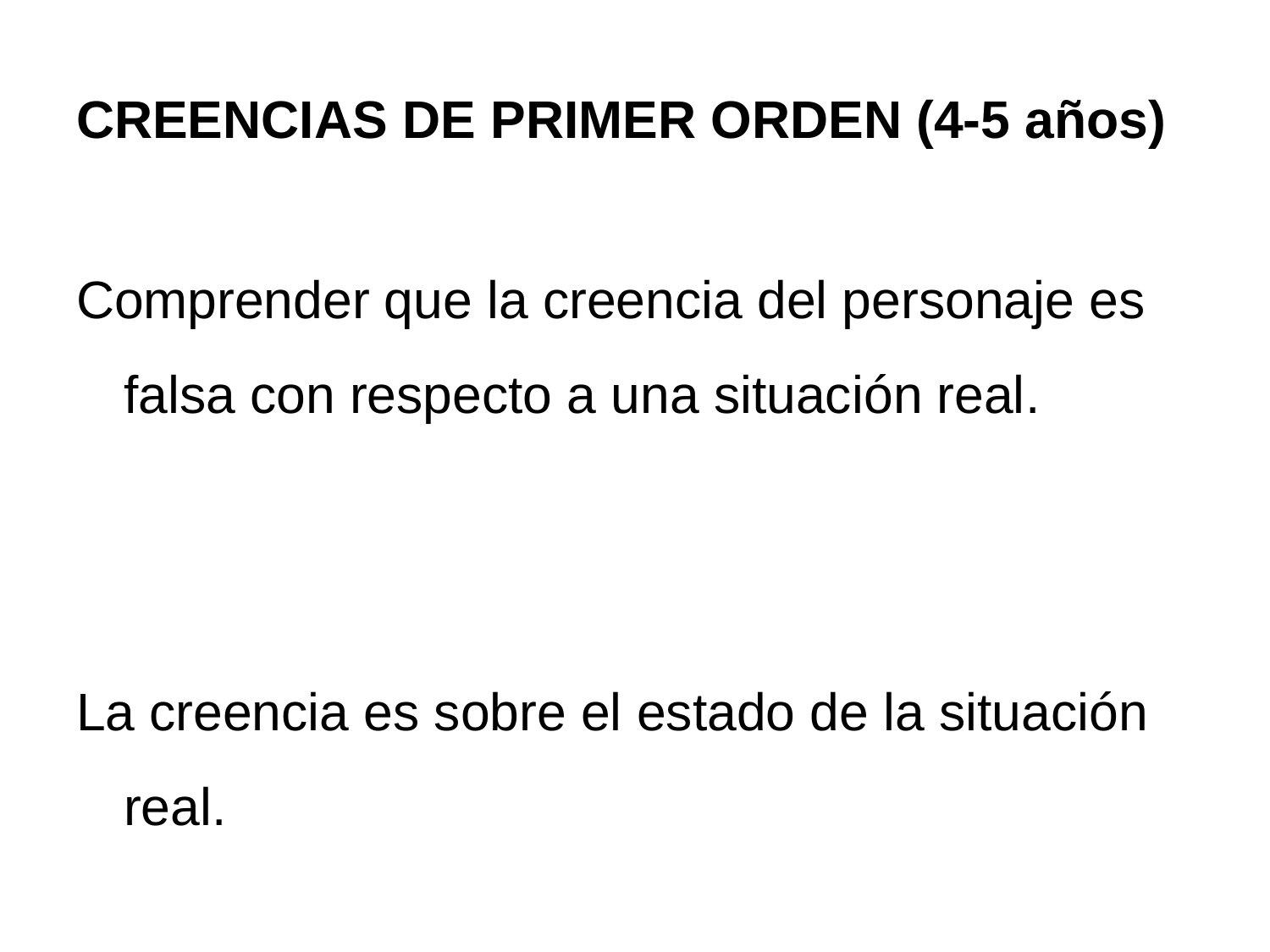

CREENCIAS DE PRIMER ORDEN (4-5 años)

Comprender que la creencia del personaje es falsa con respecto a una situación real.

La creencia es sobre el estado de la situación real.